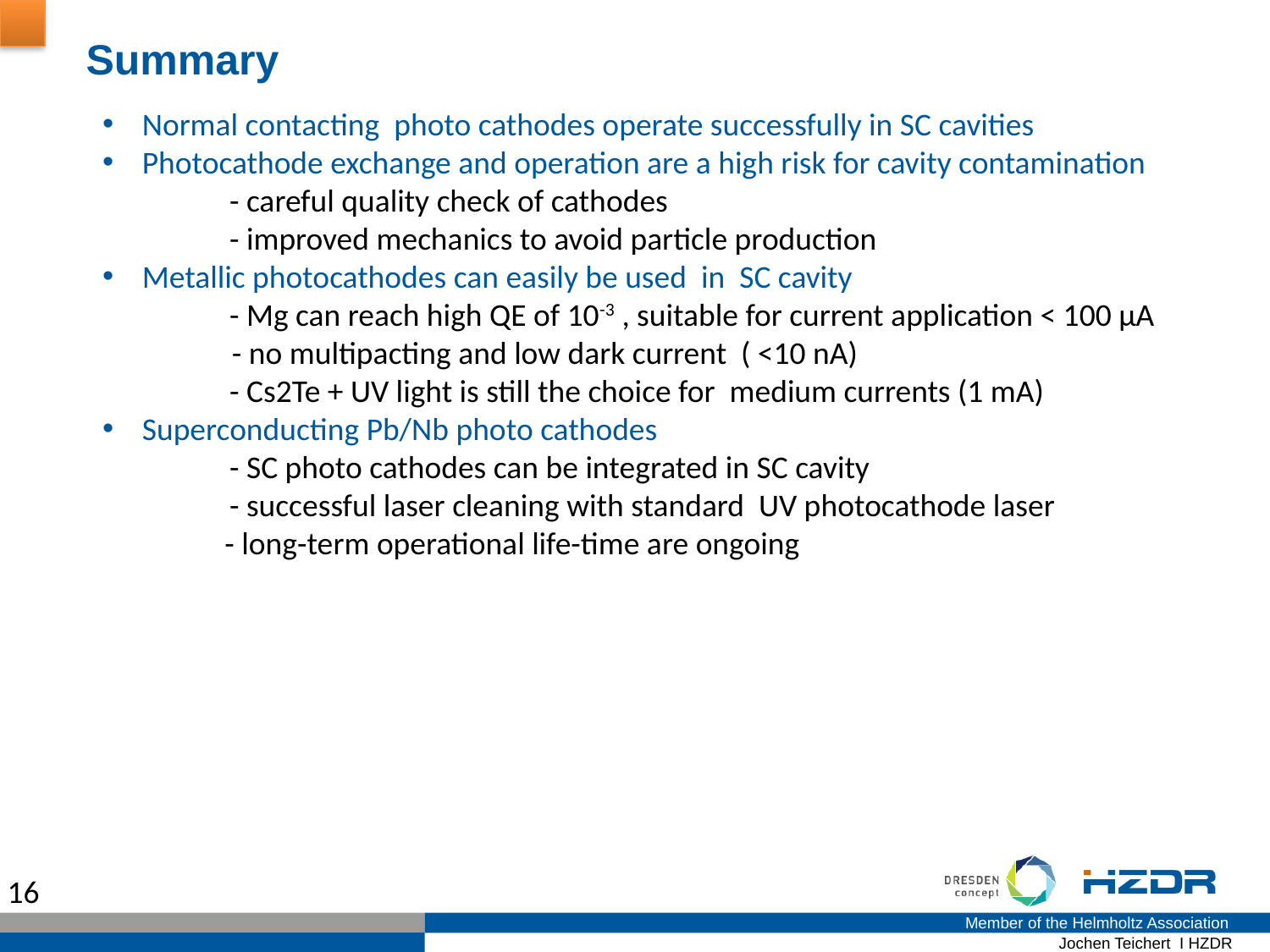

Summary
Normal contacting  photo cathodes operate successfully in SC cavities
Photocathode exchange and operation are a high risk for cavity contamination
	- careful quality check of cathodes
	- improved mechanics to avoid particle production
Metallic photocathodes can easily be used  in  SC cavity
      	- Mg can reach high QE of 10-3 , suitable for current application < 100 µA
                  - no multipacting and low dark current  ( <10 nA)
	- Cs2Te + UV light is still the choice for  medium currents (1 mA)
Superconducting Pb/Nb photo cathodes
	- SC photo cathodes can be integrated in SC cavity
	- successful laser cleaning with standard  UV photocathode laser
                 - long-term operational life-time are ongoing